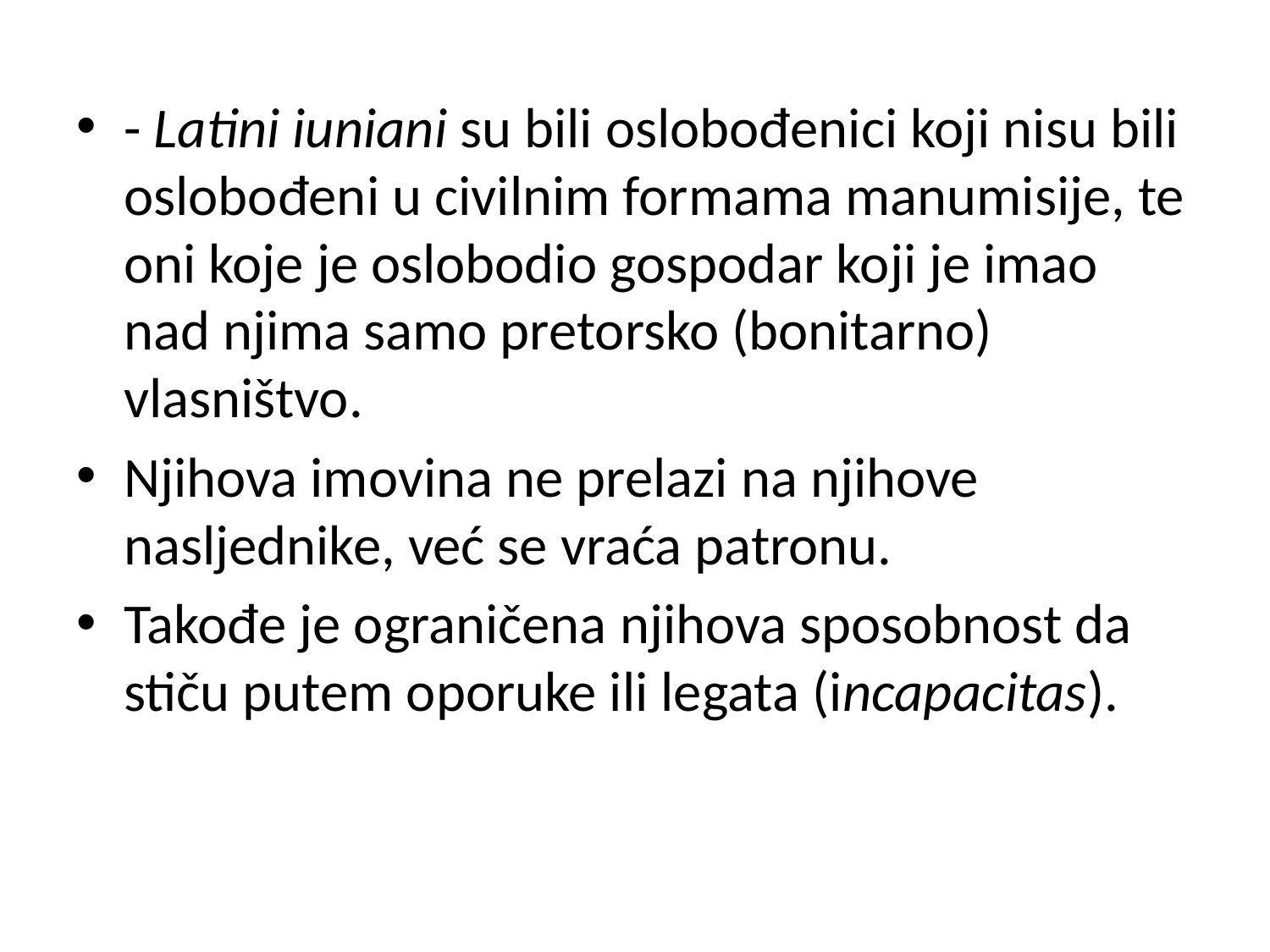

- Latini iuniani su bili oslobođenici koji nisu bili oslobođeni u civilnim formama manumisije, te oni koje je oslobodio gospodar koji je imao nad njima samo pretorsko (bonitarno) vlasništvo.
Njihova imovina ne prelazi na njihove nasljednike, već se vraća patronu.
Takođe je ograničena njihova sposobnost da stiču putem oporuke ili legata (incapacitas).